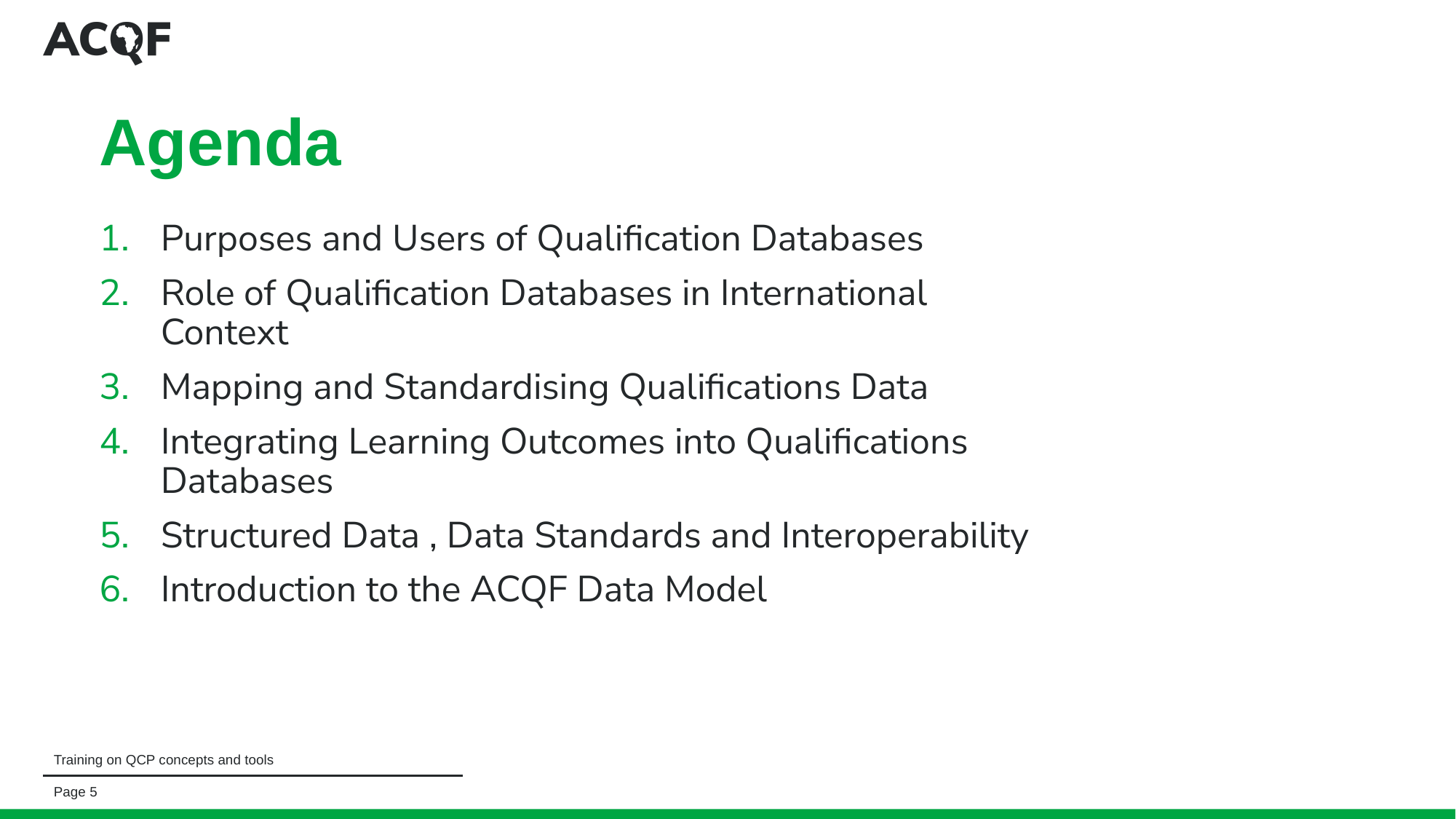

Agenda
Purposes and Users of Qualification Databases
Role of Qualification Databases in International Context
Mapping and Standardising Qualifications Data
Integrating Learning Outcomes into Qualifications Databases
Structured Data , Data Standards and Interoperability
Introduction to the ACQF Data Model
Training on QCP concepts and tools
Page 5